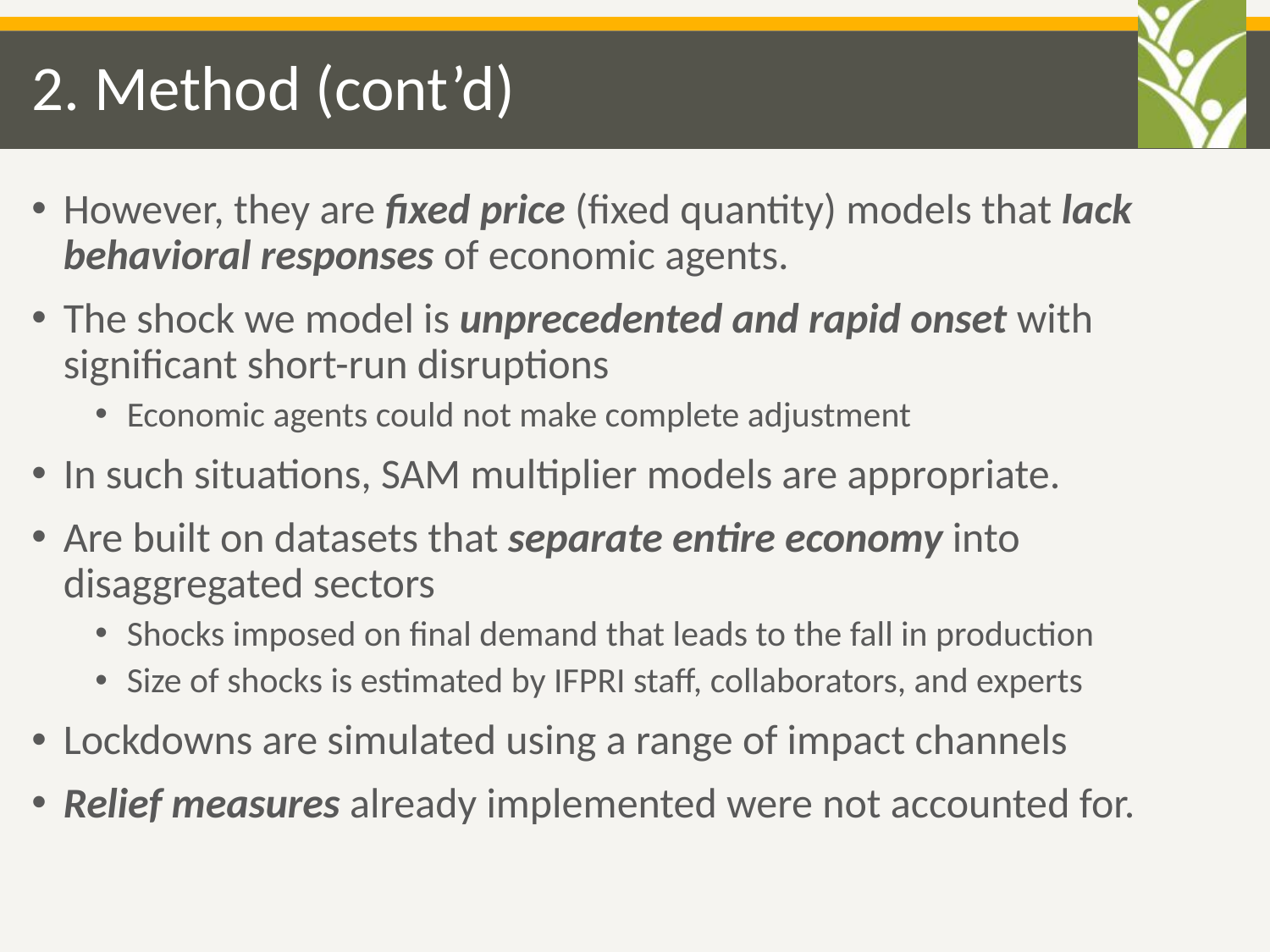

# 2. Method (cont’d)
However, they are fixed price (fixed quantity) models that lack behavioral responses of economic agents.
The shock we model is unprecedented and rapid onset with significant short-run disruptions
Economic agents could not make complete adjustment
In such situations, SAM multiplier models are appropriate.
Are built on datasets that separate entire economy into disaggregated sectors
Shocks imposed on final demand that leads to the fall in production
Size of shocks is estimated by IFPRI staff, collaborators, and experts
Lockdowns are simulated using a range of impact channels
Relief measures already implemented were not accounted for.